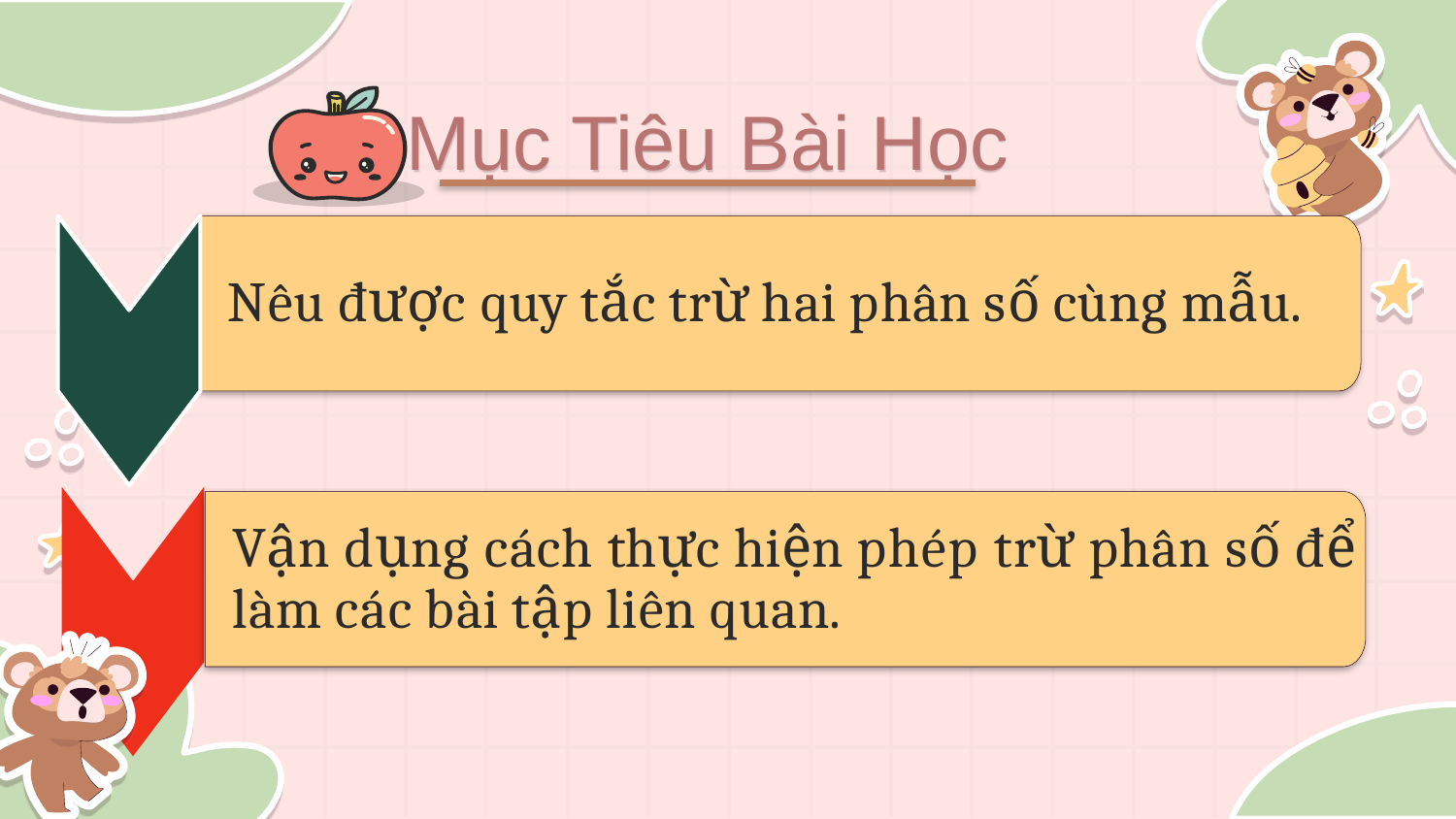

# Mục Tiêu Bài Học

Nêu được quy tắc trừ hai phân số cùng mẫu.

Vận dụng cách thực hiện phép trừ phân số để làm các bài tập liên quan.